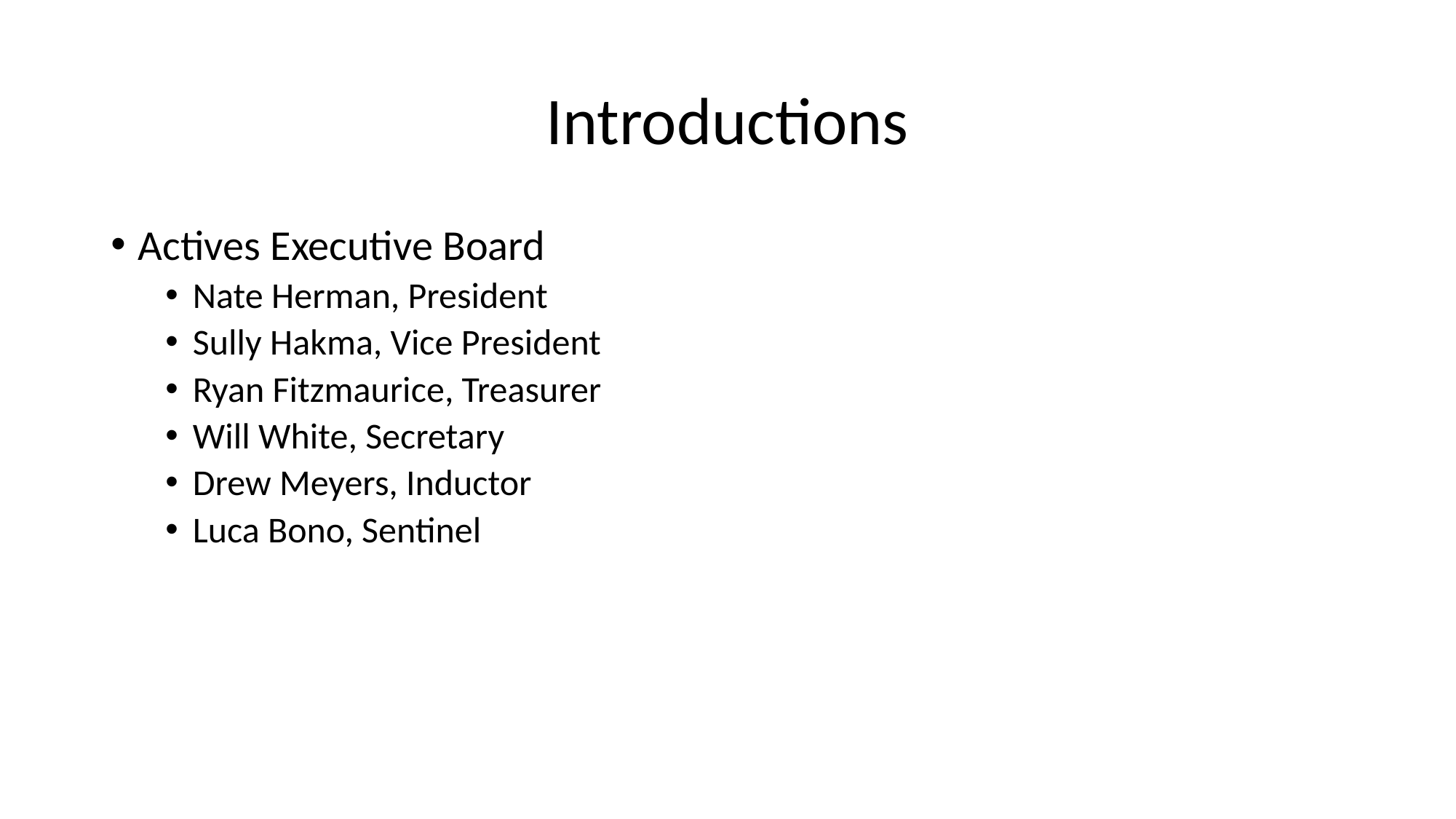

# Introductions
Actives Executive Board
Nate Herman, President
Sully Hakma, Vice President
Ryan Fitzmaurice, Treasurer
Will White, Secretary
Drew Meyers, Inductor
Luca Bono, Sentinel